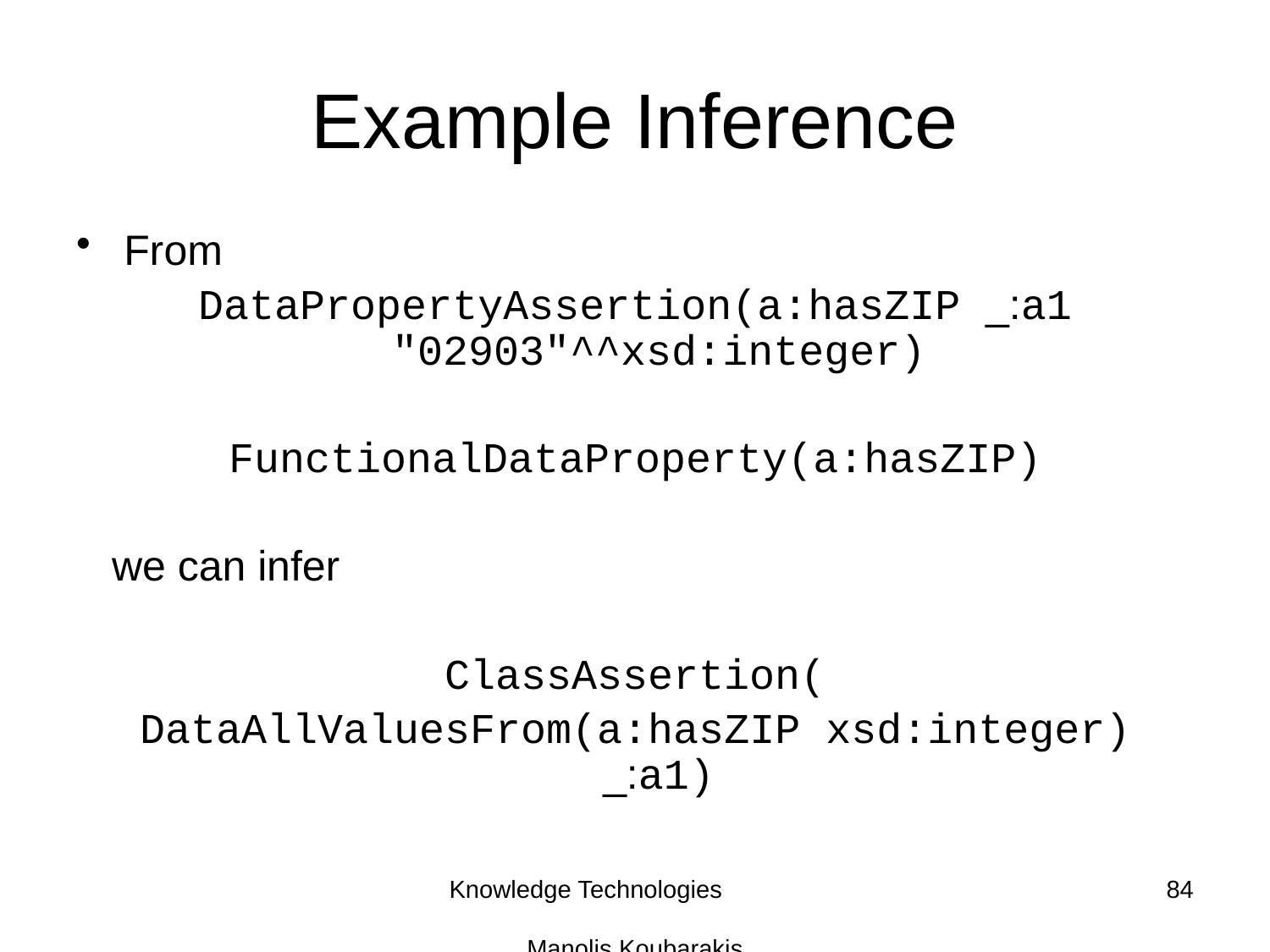

# Example Inference
From
DataPropertyAssertion(a:hasZIP _:a1 "02903"^^xsd:integer)

FunctionalDataProperty(a:hasZIP)

   we can infer

ClassAssertion(
DataAllValuesFrom(a:hasZIP xsd:integer) _:a1)
Knowledge Technologies                                                             Manolis Koubarakis
84